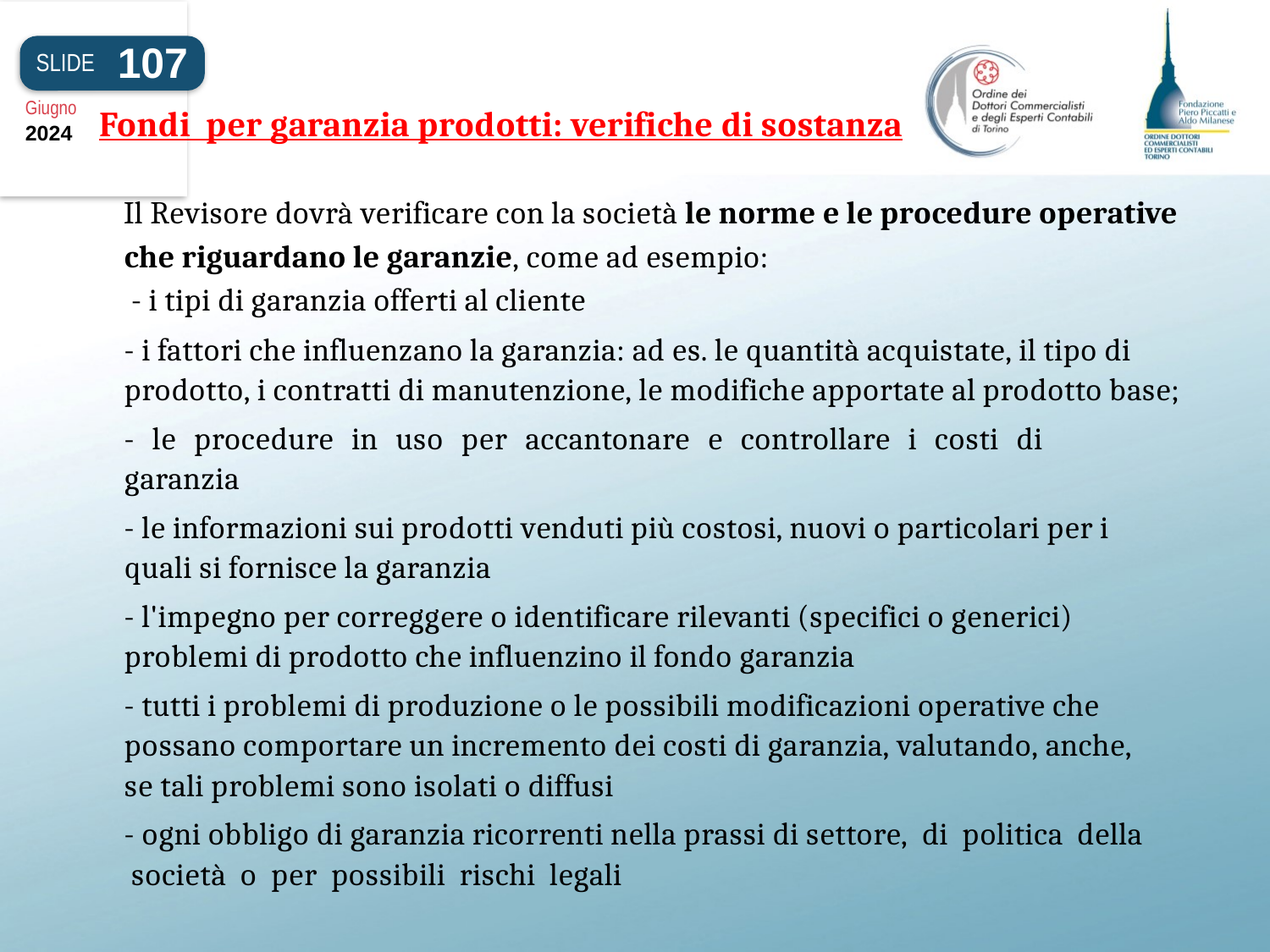

107
SLIDE

Giugno
2024

Fondi  per garanzia prodotti: verifiche di sostanza
Il Revisore dovrà verificare con la società le norme e le procedure operative che riguardano le garanzie, come ad esempio:
 - i tipi di garanzia offerti al cliente
- i fattori che influenzano la garanzia: ad es. le quantità acquistate, il tipo di prodotto, i contratti di manutenzione, le modifiche apportate al prodotto base;
- le procedure in uso per accantonare e controllare i costi di garanzia
- le informazioni sui prodotti venduti più costosi, nuovi o particolari per i quali si fornisce la garanzia
- l'impegno per correggere o identificare rilevanti (specifici o generici) problemi di prodotto che influenzino il fondo garanzia
- tutti i problemi di produzione o le possibili modificazioni operative che possano comportare un incremento dei costi di garanzia, valutando, anche, se tali problemi sono isolati o diffusi
- ogni obbligo di garanzia ricorrenti nella prassi di settore,  di  politica  della  società  o  per  possibili  rischi  legali

#